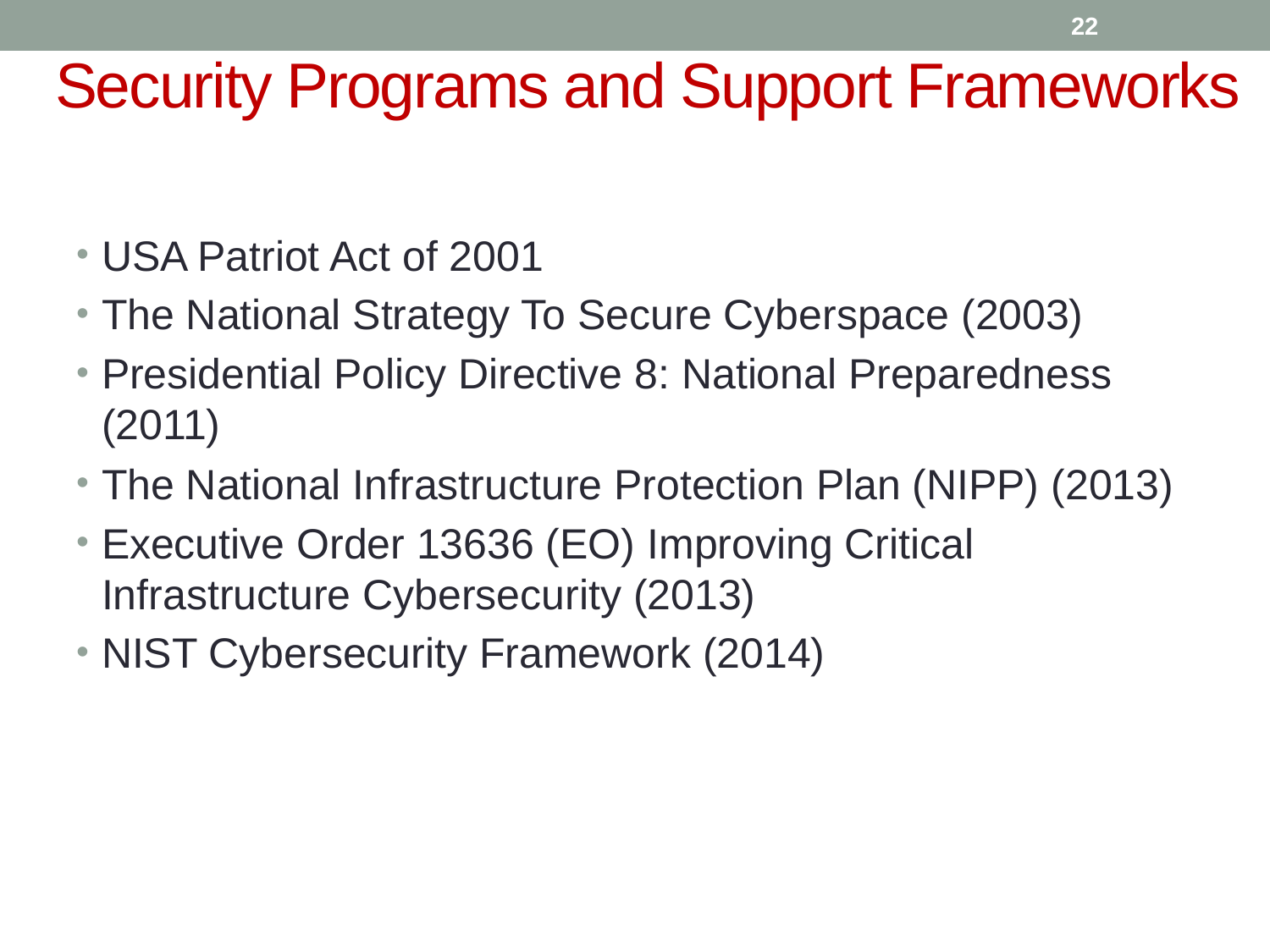

22
# Security Programs and Support Frameworks
USA Patriot Act of 2001
The National Strategy To Secure Cyberspace (2003)
Presidential Policy Directive 8: National Preparedness (2011)
The National Infrastructure Protection Plan (NIPP) (2013)
Executive Order 13636 (EO) Improving Critical Infrastructure Cybersecurity (2013)
NIST Cybersecurity Framework (2014)